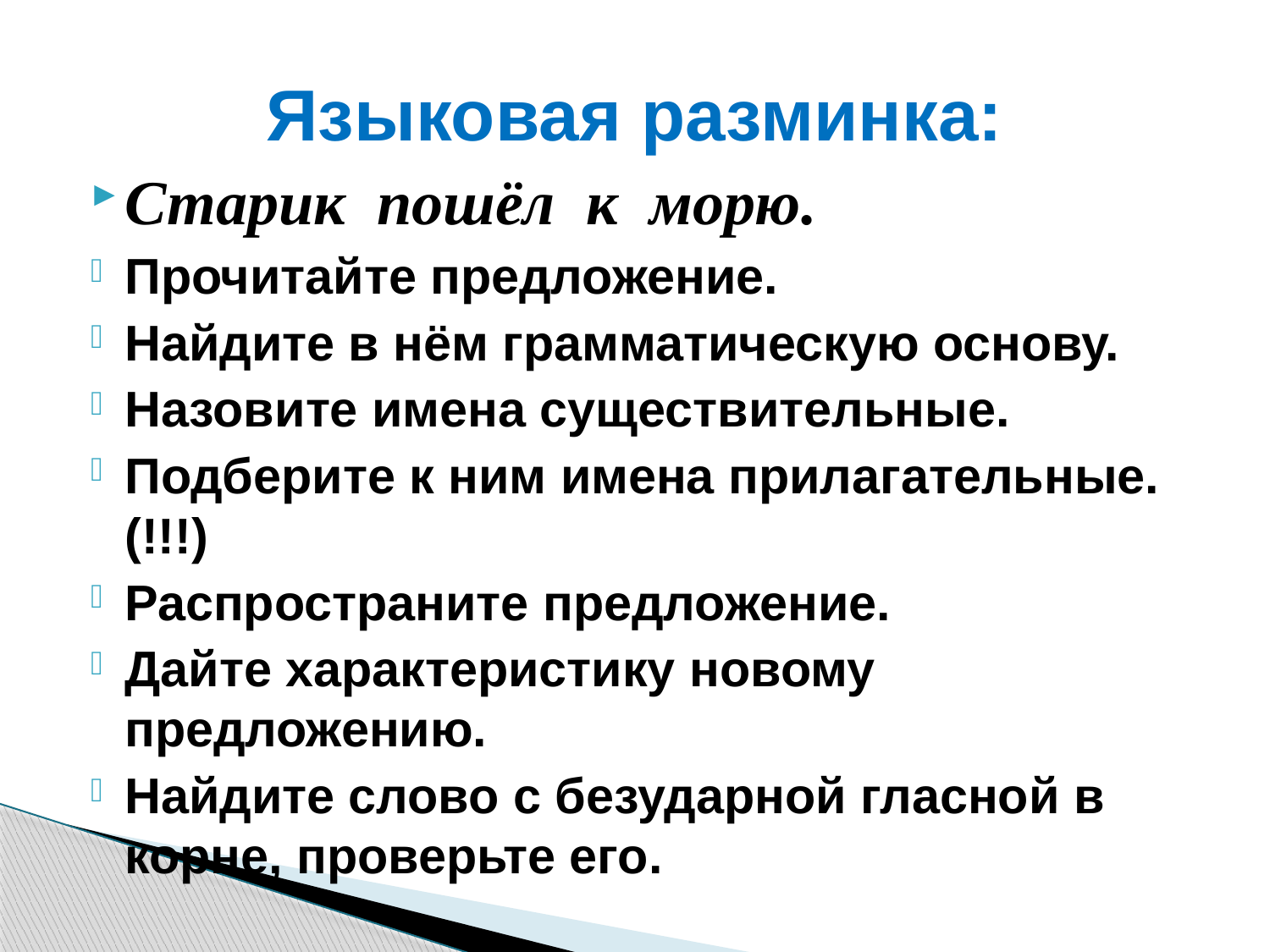

# Языковая разминка:
Старик  пошёл  к  морю.
Прочитайте предложение.
Найдите в нём грамматическую основу.
Назовите имена существительные.
Подберите к ним имена прилагательные. (!!!)
Распространите предложение.
Дайте характеристику новому предложению.
Найдите слово с безударной гласной в корне, проверьте его.